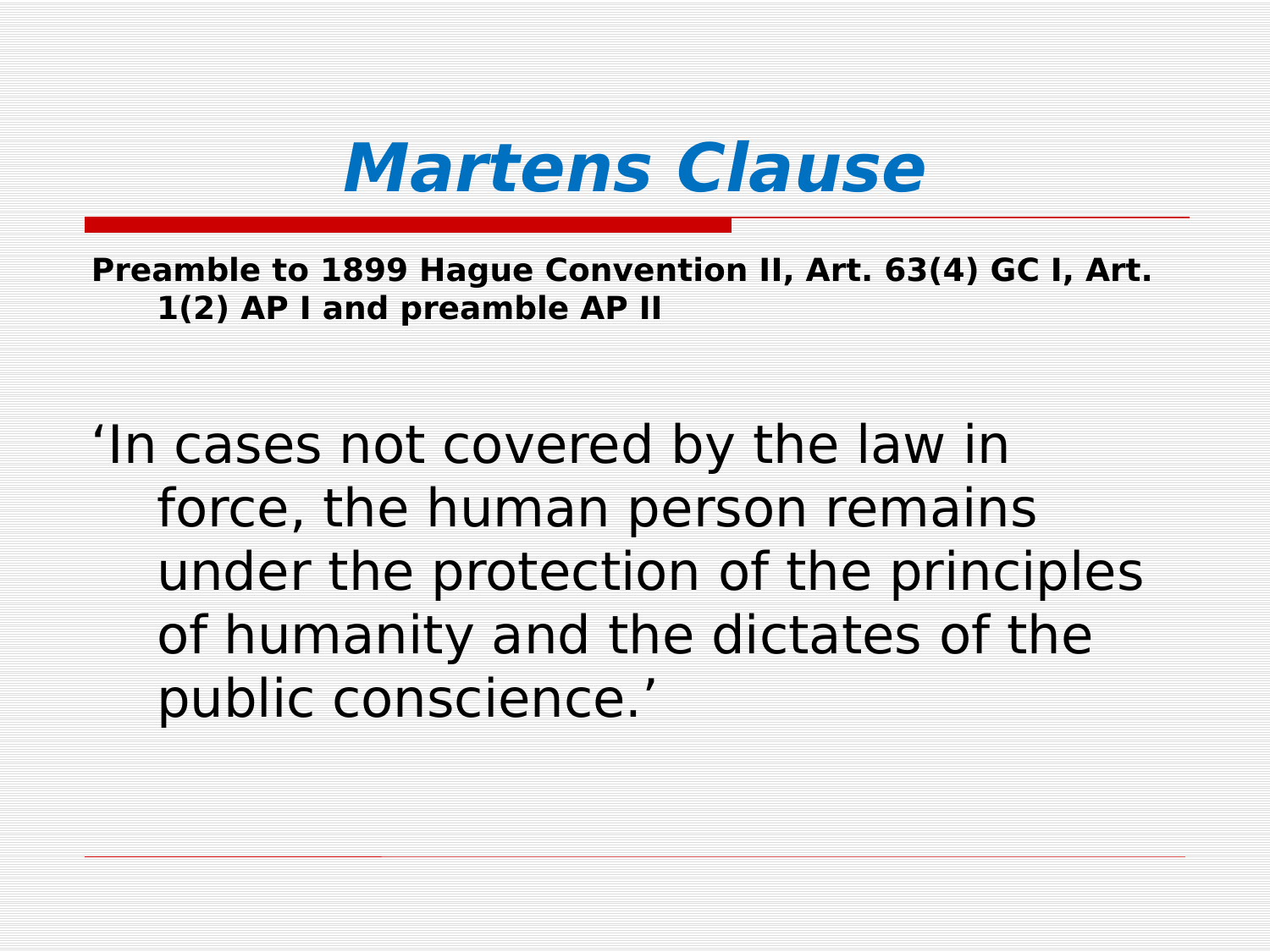

# Martens Clause
Preamble to 1899 Hague Convention II, Art. 63(4) GC I, Art. 1(2) AP I and preamble AP II

‘In cases not covered by the law in force, the human person remains under the protection of the principles of humanity and the dictates of the public conscience.’